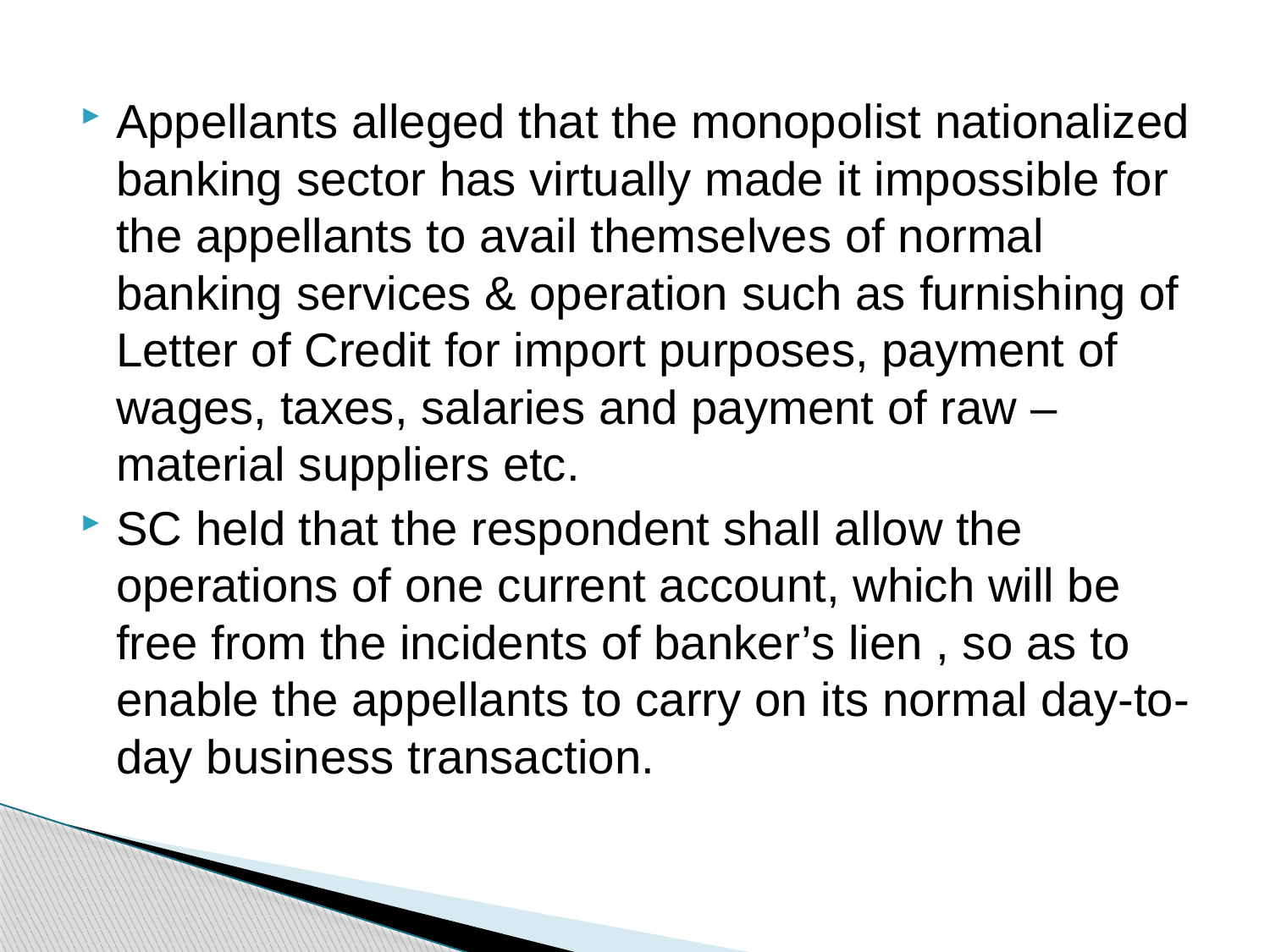

Appellants alleged that the monopolist nationalized banking sector has virtually made it impossible for the appellants to avail themselves of normal banking services & operation such as furnishing of Letter of Credit for import purposes, payment of wages, taxes, salaries and payment of raw –material suppliers etc.
SC held that the respondent shall allow the operations of one current account, which will be free from the incidents of banker’s lien , so as to enable the appellants to carry on its normal day-to-day business transaction.